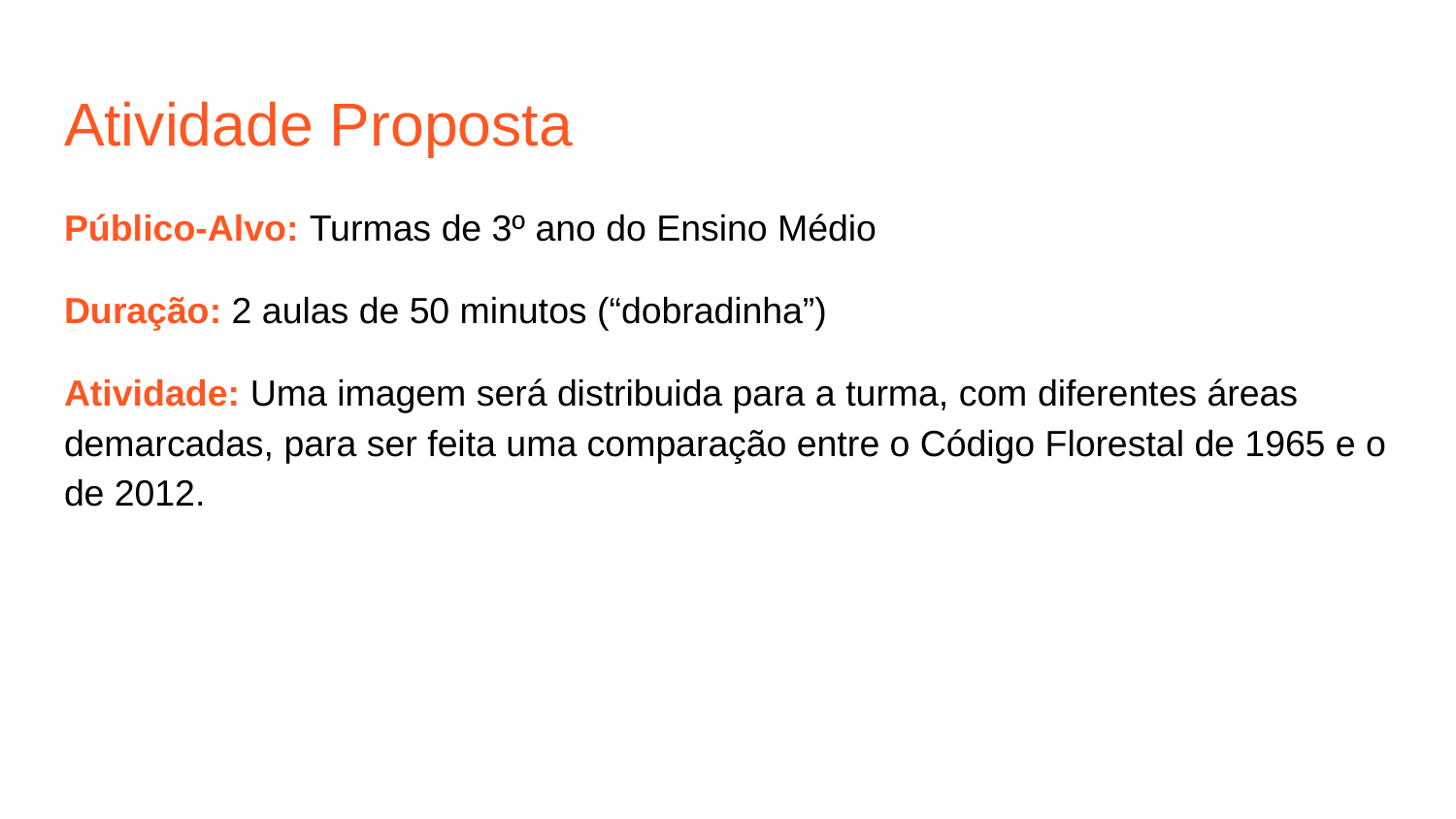

# Atividade Proposta
Público-Alvo: Turmas de 3º ano do Ensino Médio
Duração: 2 aulas de 50 minutos (“dobradinha”)
Atividade: Uma imagem será distribuida para a turma, com diferentes áreas demarcadas, para ser feita uma comparação entre o Código Florestal de 1965 e o de 2012.